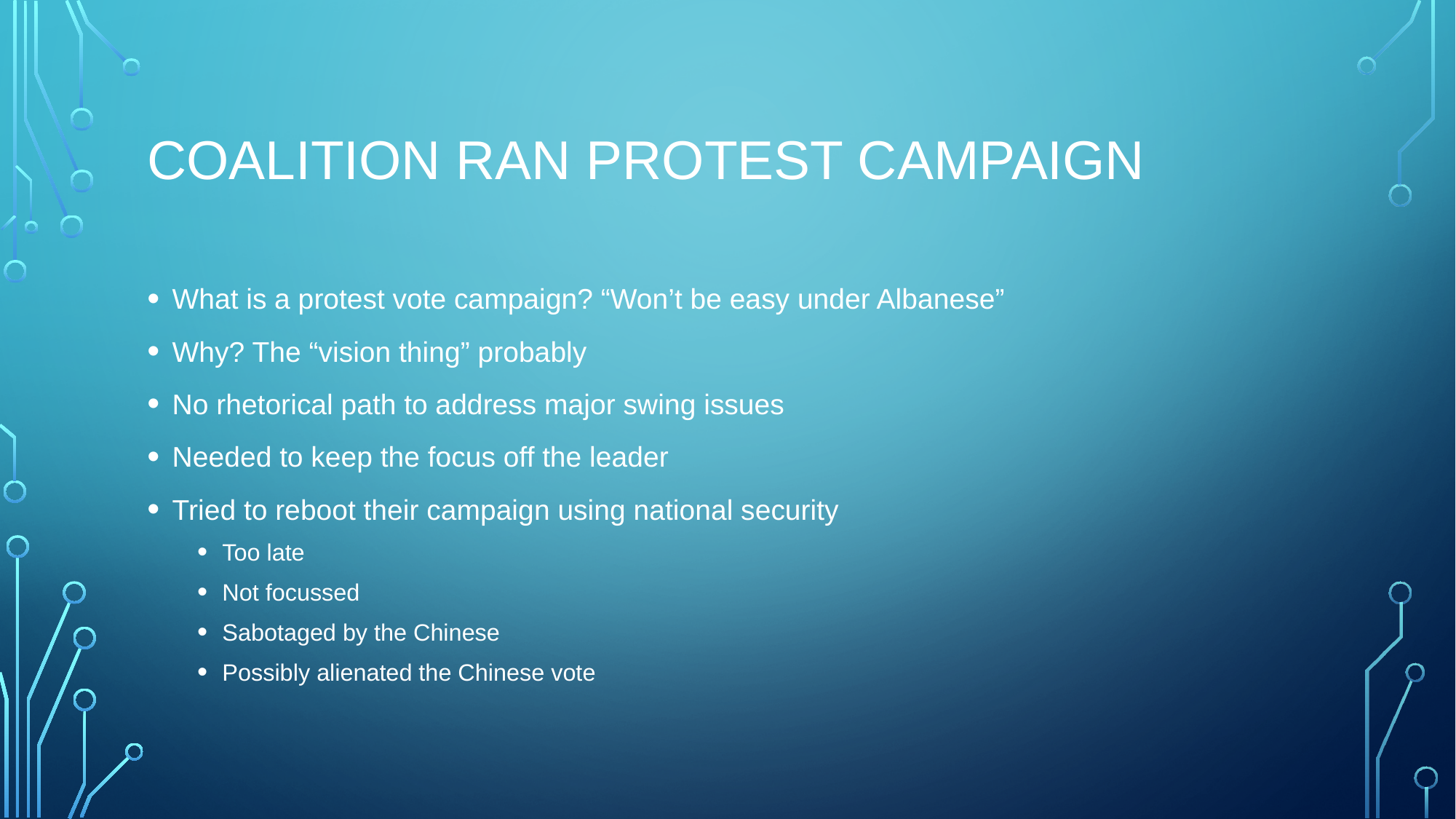

# Coalition ran protest campaign
What is a protest vote campaign? “Won’t be easy under Albanese”
Why? The “vision thing” probably
No rhetorical path to address major swing issues
Needed to keep the focus off the leader
Tried to reboot their campaign using national security
Too late
Not focussed
Sabotaged by the Chinese
Possibly alienated the Chinese vote